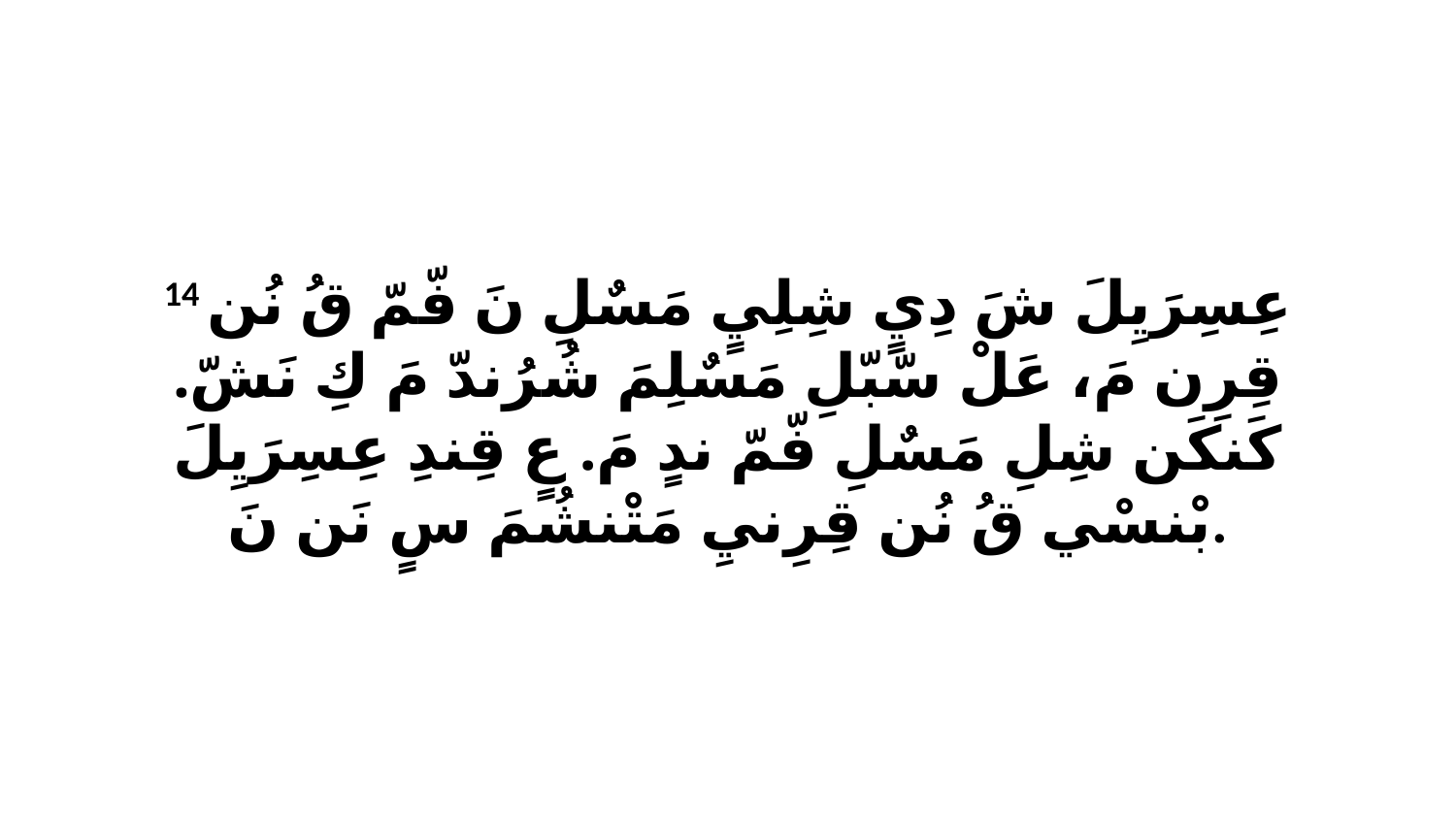

14 عِسِرَيِلَ شَ دِيٍ شِلِيٍ مَسٌلِ نَ فّمّ قُ نُن قِرِن مَ، عَلْ سّبّلِ مَسٌلِمَ شُرُندّ مَ كِ نَشّ. كَنكَن شِلِ مَسٌلِ فّمّ ندٍ مَ. عٍ قِندِ عِسِرَيِلَ بْنسْي قُ نُن قِرِنيِ مَتْنشُمَ سٍ نَن نَ.